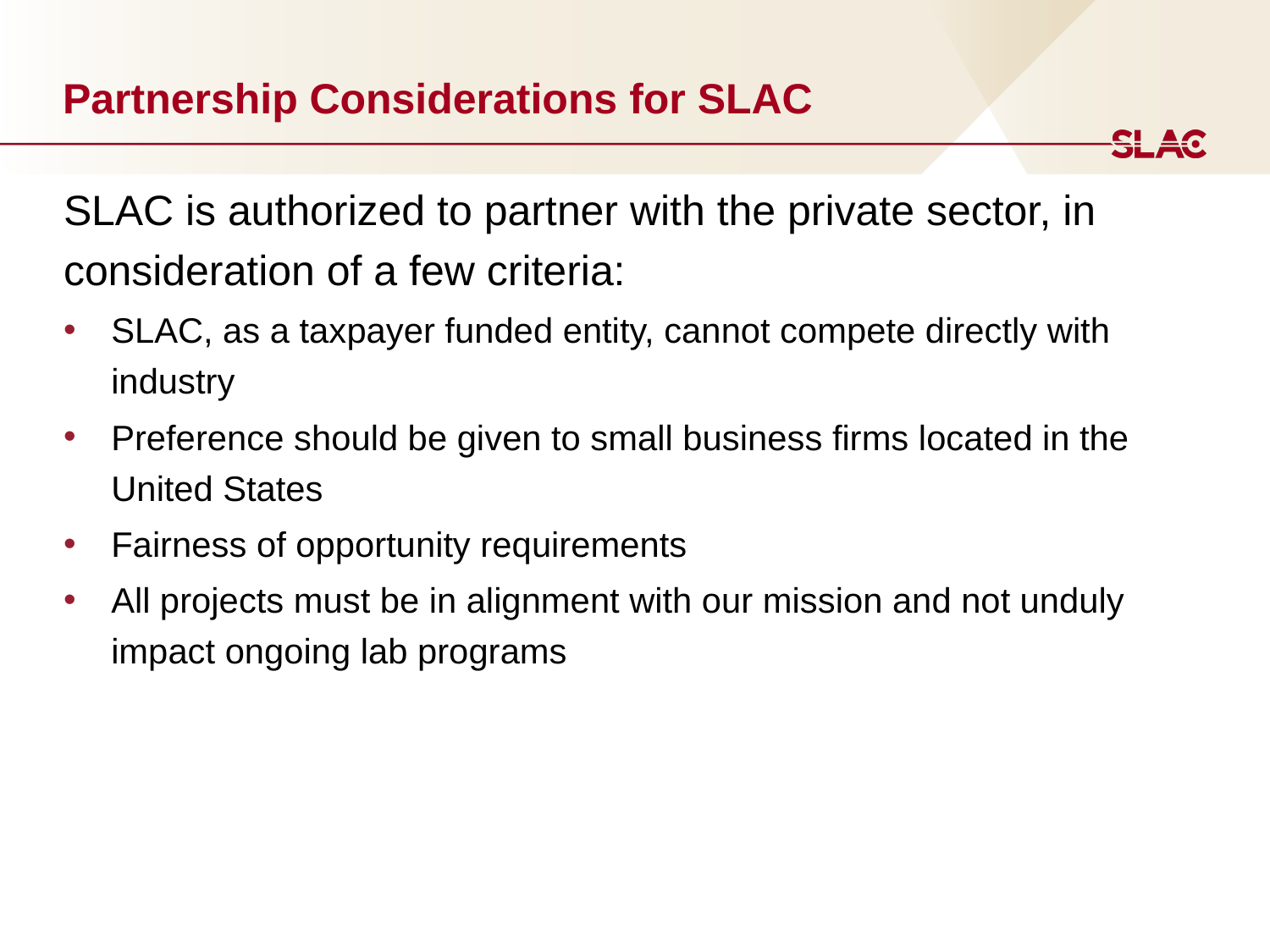

# Partnership Considerations for SLAC
SLAC is authorized to partner with the private sector, in consideration of a few criteria:
SLAC, as a taxpayer funded entity, cannot compete directly with industry
Preference should be given to small business firms located in the United States
Fairness of opportunity requirements
All projects must be in alignment with our mission and not unduly impact ongoing lab programs